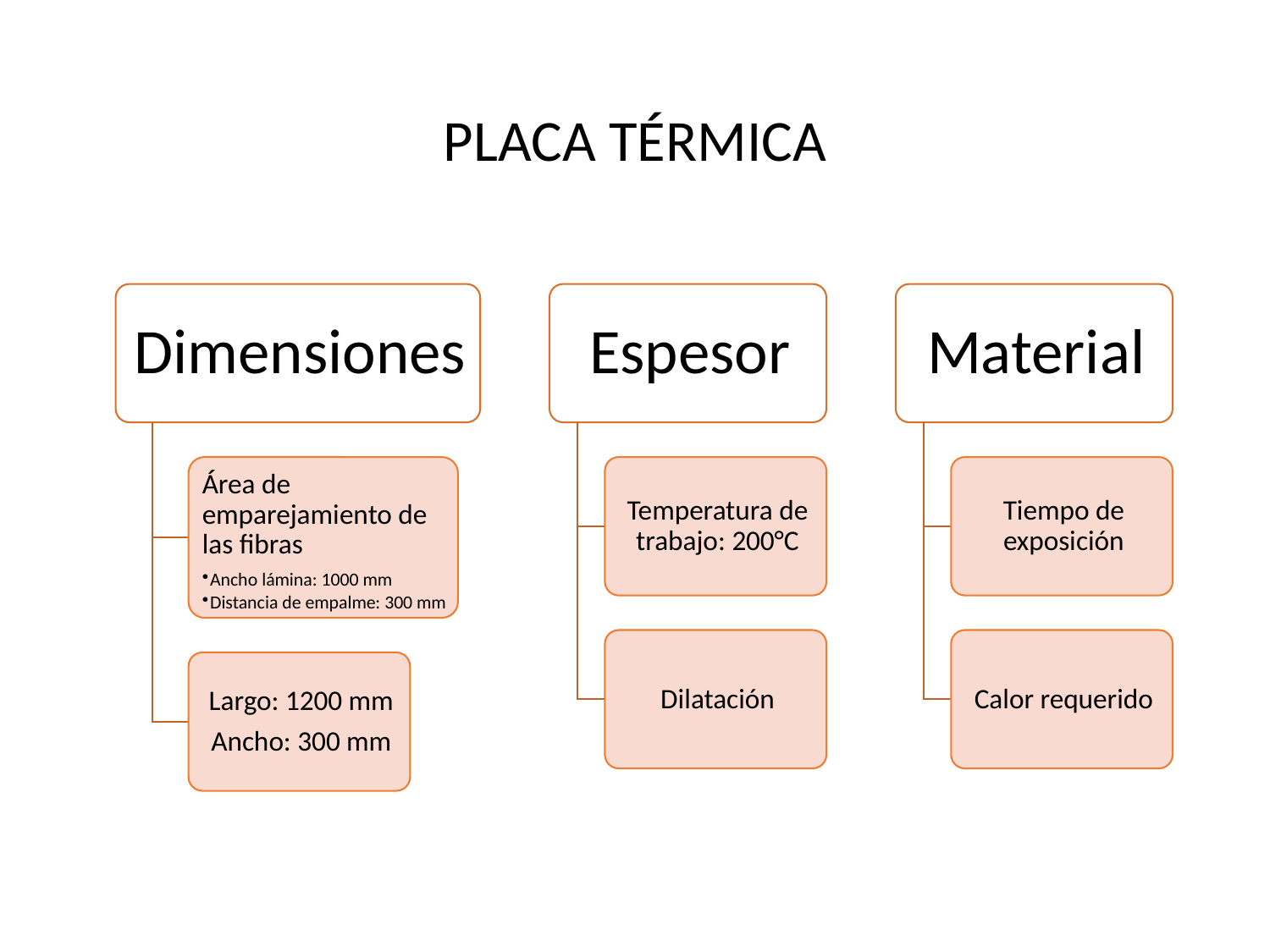

# PLACA TÉRMICA
Dimensiones
Área de emparejamiento de las fibras
Ancho lámina: 1000 mm
Distancia de empalme: 300 mm
Largo: 1200 mm
Ancho: 300 mm
Espesor
Temperatura de trabajo: 200°C
Dilatación
Material
Tiempo de exposición
Calor requerido